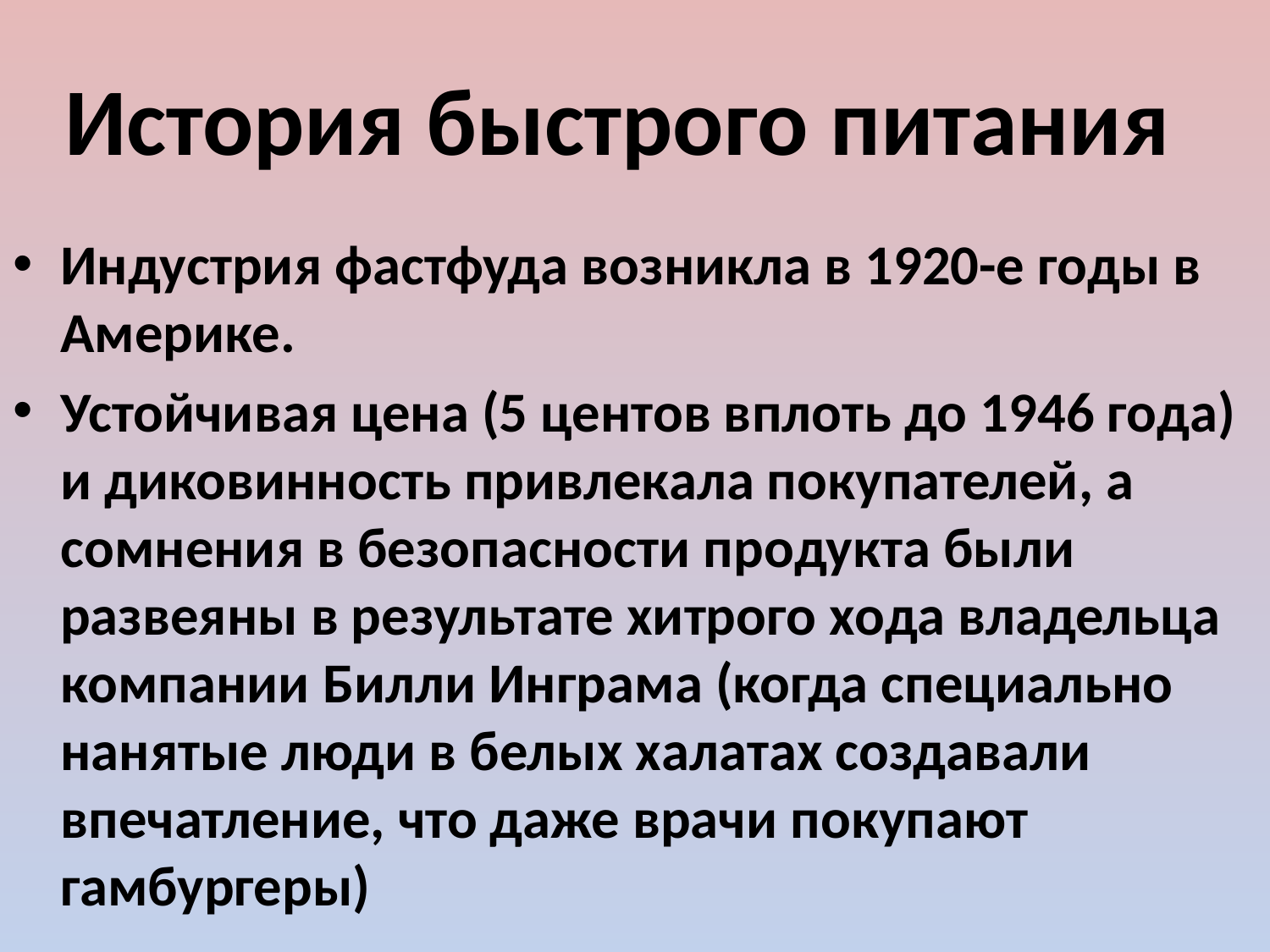

История быстрого питания
Индустрия фастфуда возникла в 1920-е годы в Америке.
Устойчивая цена (5 центов вплоть до 1946 года) и диковинность привлекала покупателей, а сомнения в безопасности продукта были развеяны в результате хитрого хода владельца компании Билли Инграма (когда специально нанятые люди в белых халатах создавали впечатление, что даже врачи покупают гамбургеры)